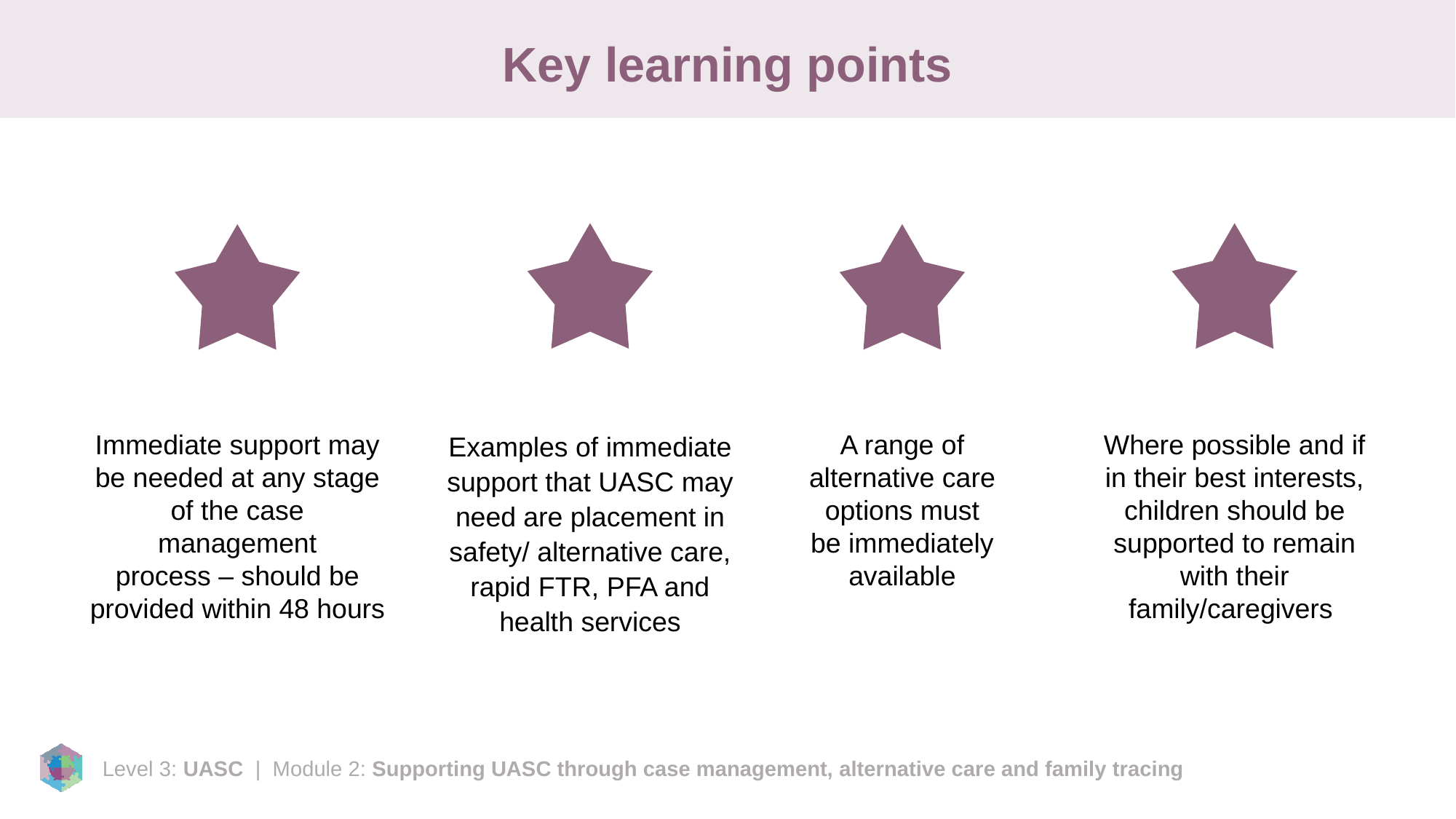

# Key learning points

Immediate support may be needed at any stage of the case management process – should be provided within 48 hours
Examples of immediate support that UASC may need are placement in safety/ alternative care, rapid FTR, PFA and health services
A range of alternative care options must be immediately available
Where possible and if in their best interests, children should be supported to remain with their family/caregivers